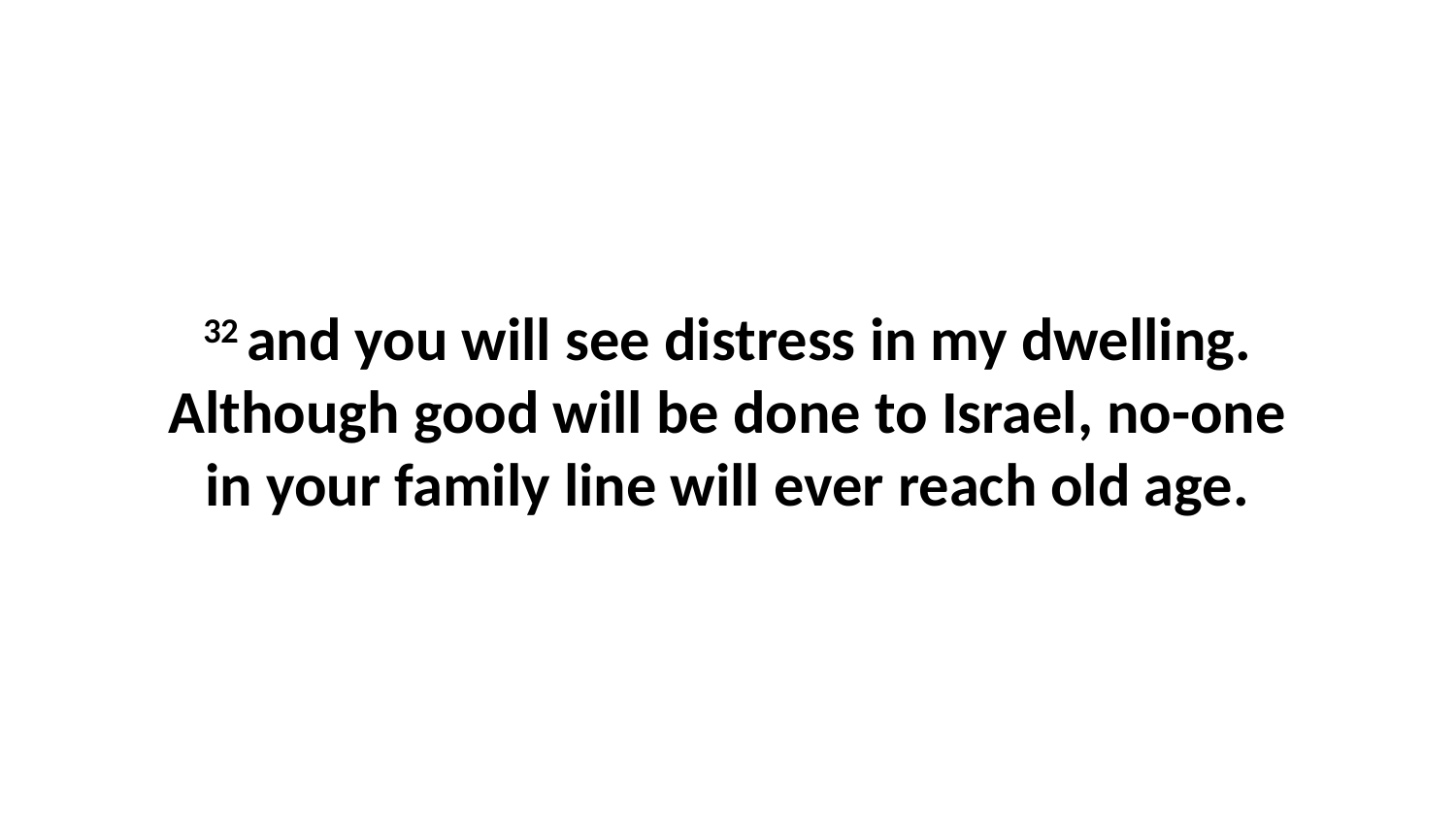

32 and you will see distress in my dwelling. Although good will be done to Israel, no-one in your family line will ever reach old age.